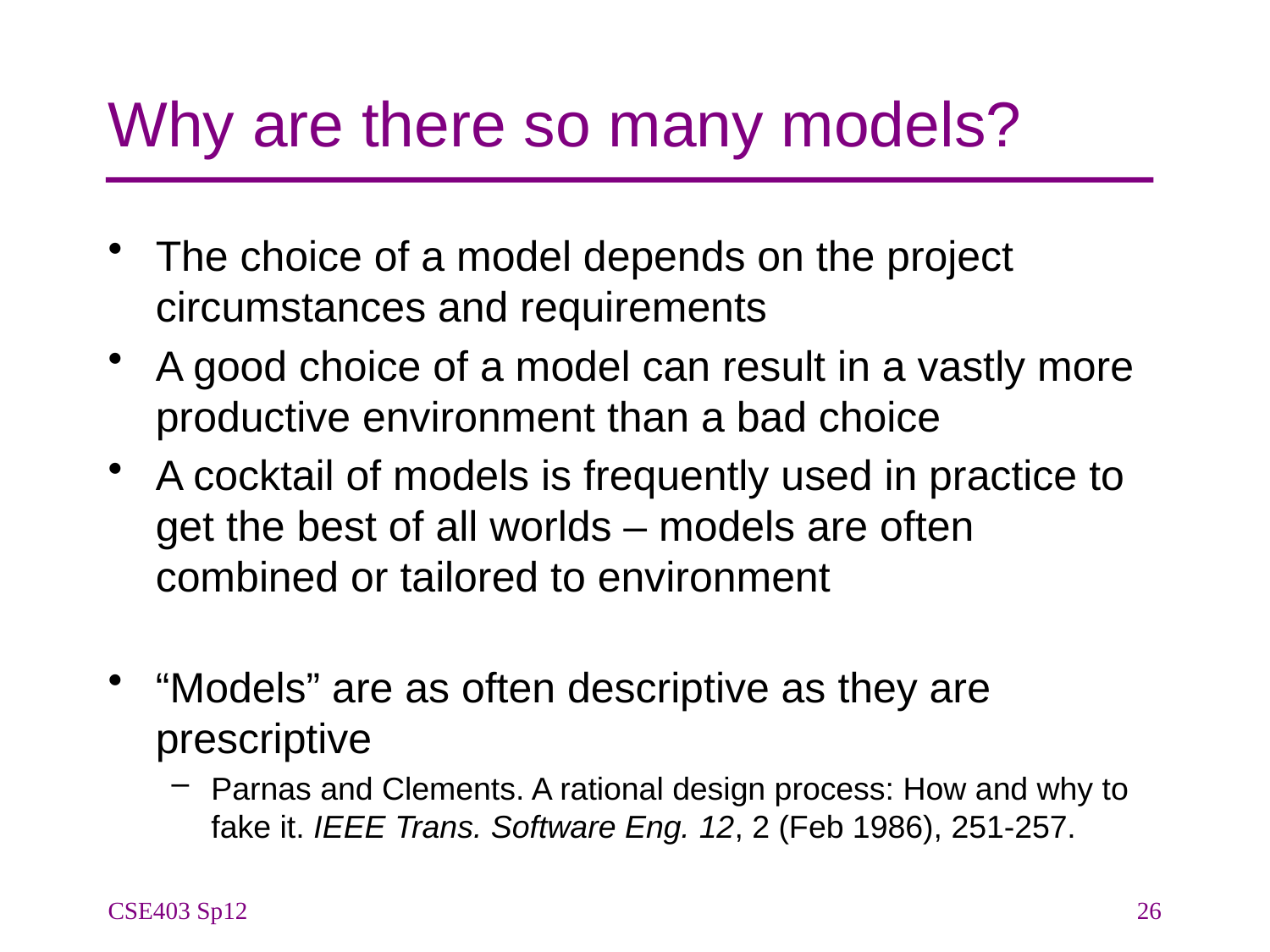

# Why are there so many models?
The choice of a model depends on the project circumstances and requirements
A good choice of a model can result in a vastly more productive environment than a bad choice
A cocktail of models is frequently used in practice to get the best of all worlds – models are often combined or tailored to environment
“Models” are as often descriptive as they are prescriptive
Parnas and Clements. A rational design process: How and why to fake it. IEEE Trans. Software Eng. 12, 2 (Feb 1986), 251-257.
CSE403 Sp12
26